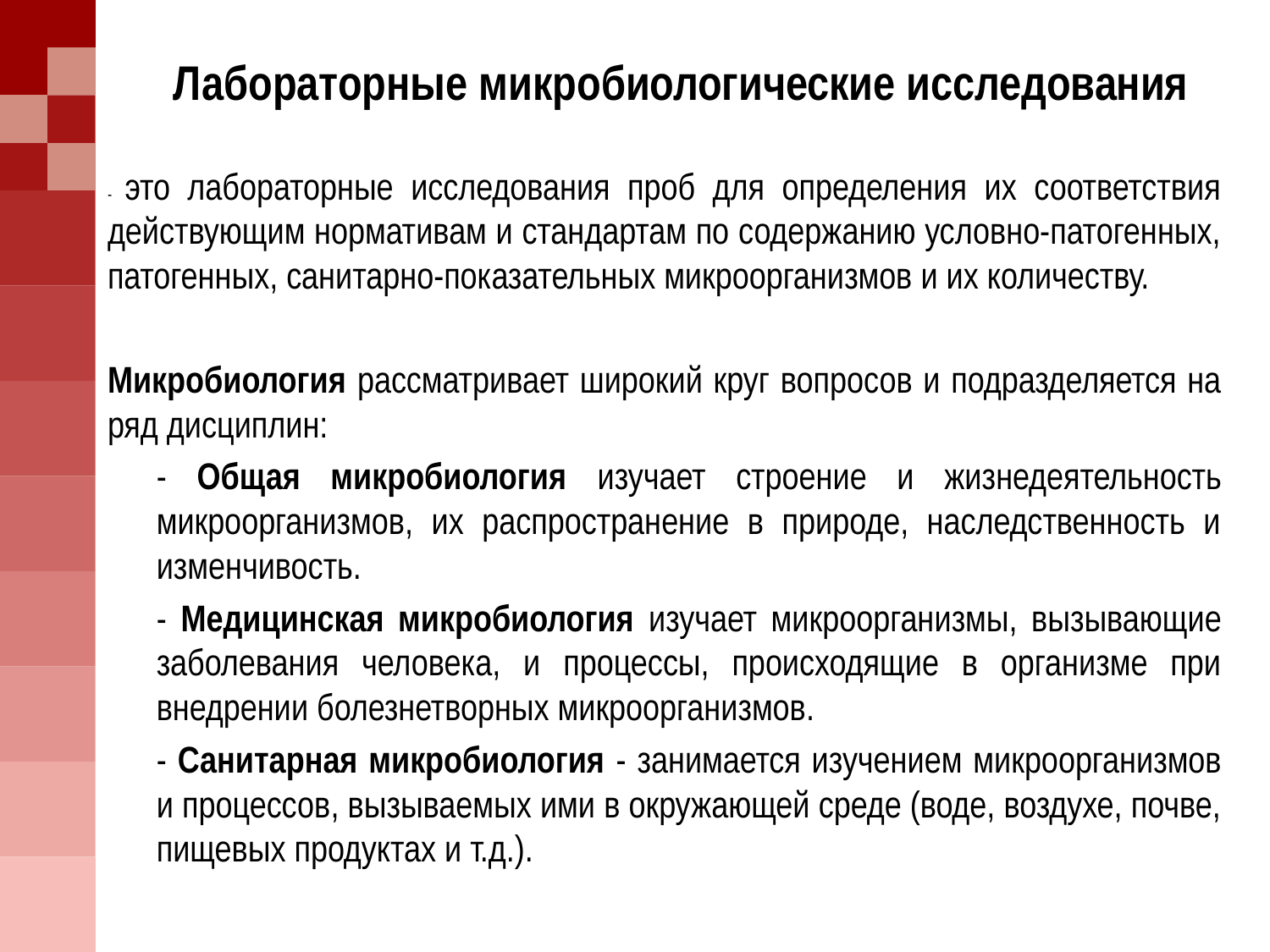

# Лабораторные микробиологические исследования
- это лабораторные исследования проб для определения их соответствия действующим нормативам и стандартам по содержанию условно-патогенных, патогенных, санитарно-показательных микроорганизмов и их количеству.

Микробиология рассматривает широкий круг вопросов и подразделяется на ряд дисциплин:
- Общая микробиология изучает строение и жизнедеятельность микроорганизмов, их распространение в природе, наследственность и изменчивость.
- Медицинская микробиология изучает микроорганизмы, вызывающие заболевания человека, и процессы, происходящие в организме при внедрении болезнетворных микроорганизмов.
- Санитарная микробиология - занимается изучением микроорганизмов и процессов, вызываемых ими в окружающей среде (воде, воздухе, почве, пищевых продуктах и т.д.).